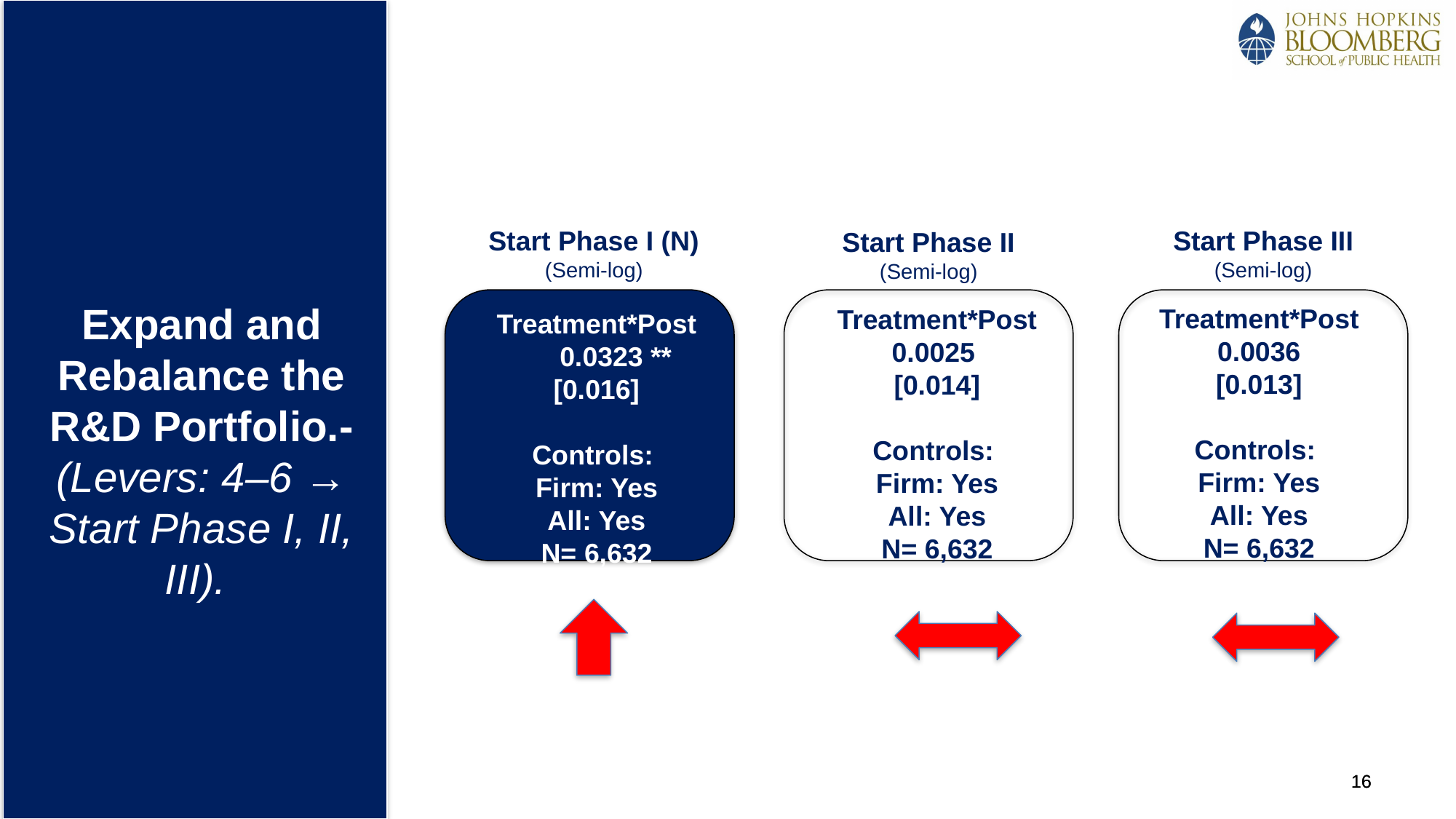

Start Phase I (N)
(Semi-log)
Start Phase III
(Semi-log)
Start Phase II
(Semi-log)

Expand and Rebalance the R&D Portfolio.- (Levers: 4–6 → Start Phase I, II, III).
Treatment*Post
0.0036
[0.013]

Controls:
Firm: Yes
All: Yes
N= 6,632
Treatment*Post
0.0025
[0.014]

Controls:
Firm: Yes
All: Yes
N= 6,632
Treatment*Post
     0.0323 **
[0.016]

Controls:
Firm: Yes
All: Yes
N= 6,632

16
16